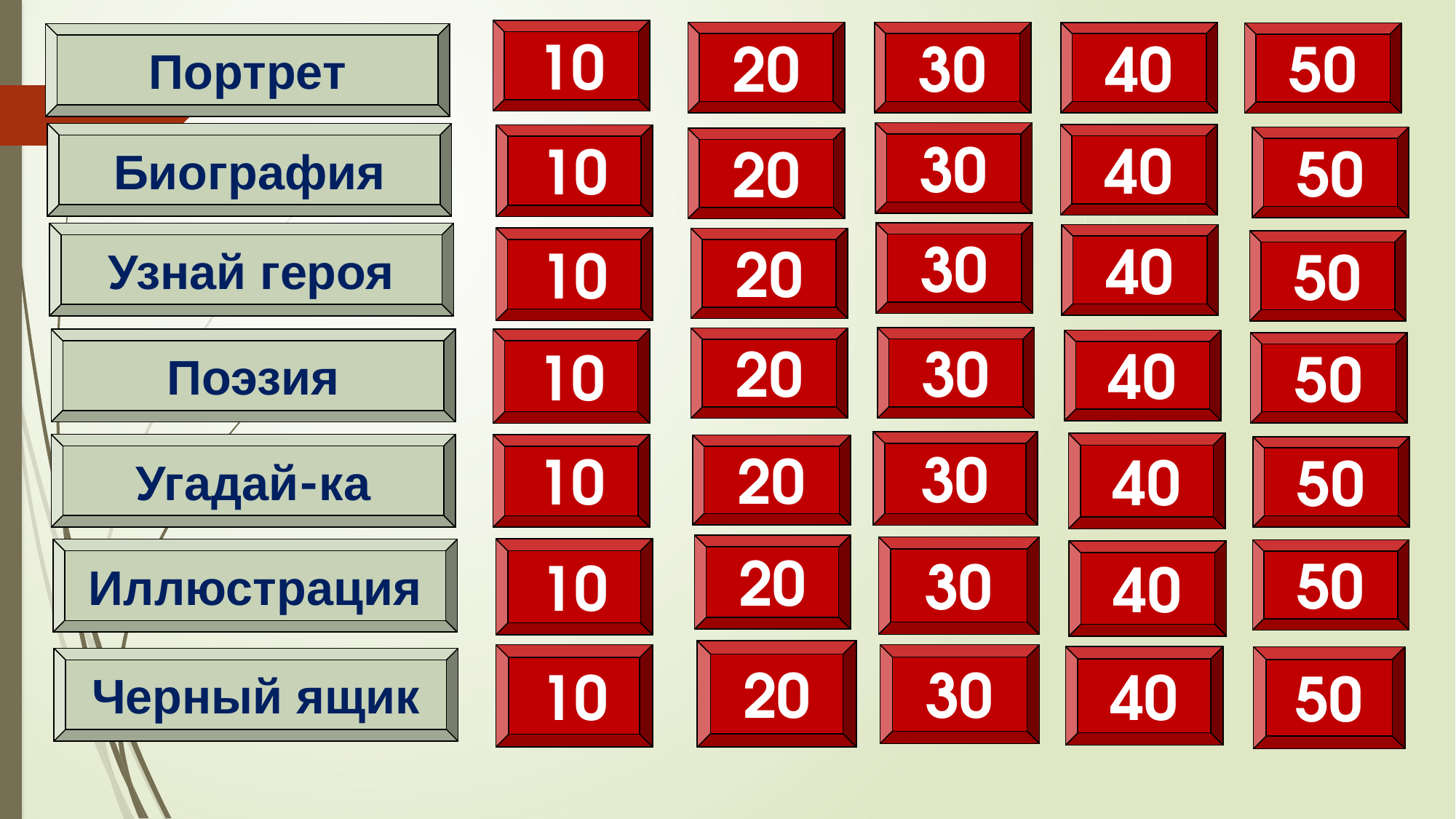

10
20
30
40
50
Портрет
30
Биография
40
10
50
20
30
Узнай героя
40
10
20
50
30
20
10
Поэзия
40
50
30
40
Угадай-ка
10
20
50
20
30
10
Иллюстрация
50
40
20
10
30
40
50
Черный ящик